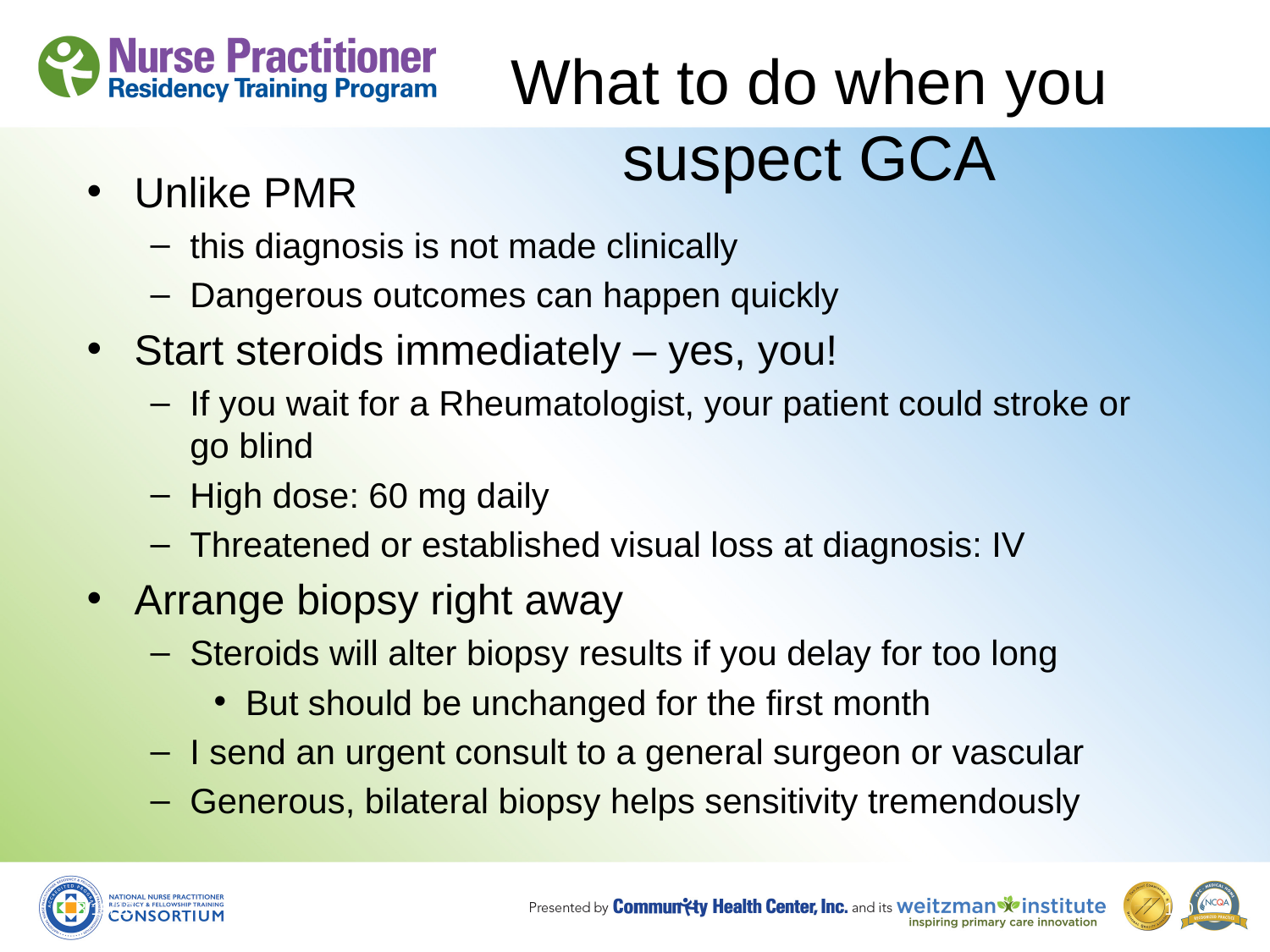

# What to do when you suspect GCA
Unlike PMR
this diagnosis is not made clinically
Dangerous outcomes can happen quickly
Start steroids immediately – yes, you!
If you wait for a Rheumatologist, your patient could stroke or go blind
High dose: 60 mg daily
Threatened or established visual loss at diagnosis: IV
Arrange biopsy right away
Steroids will alter biopsy results if you delay for too long
But should be unchanged for the first month
I send an urgent consult to a general surgeon or vascular
Generous, bilateral biopsy helps sensitivity tremendously

8/19/10
100